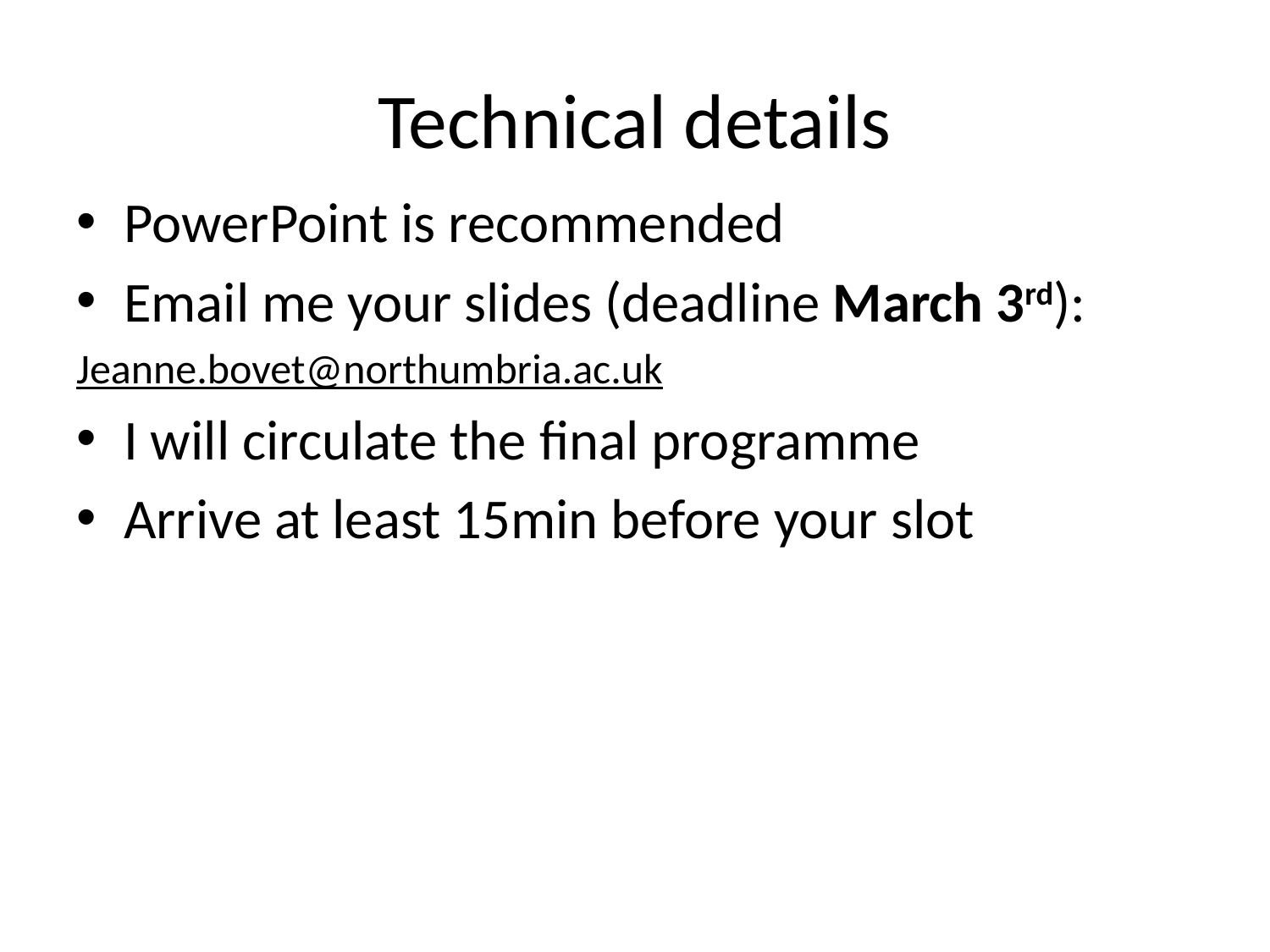

# Technical details
PowerPoint is recommended
Email me your slides (deadline March 3rd):
Jeanne.bovet@northumbria.ac.uk
I will circulate the final programme
Arrive at least 15min before your slot